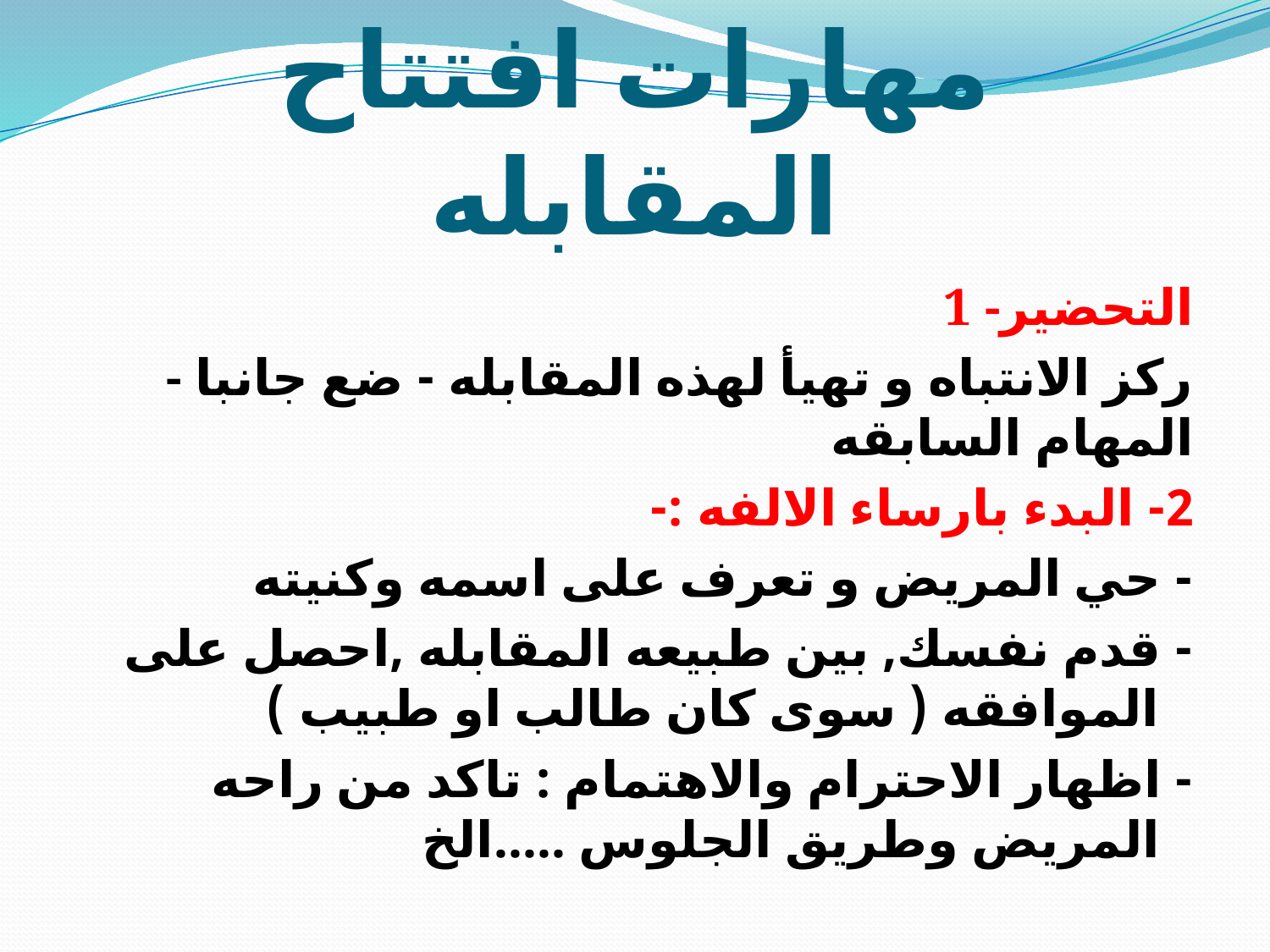

# مهارات افتتاح المقابله
1 -التحضير
- ركز الانتباه و تهيأ لهذه المقابله - ضع جانبا المهام السابقه
2- البدء بارساء الالفه :-
- حي المريض و تعرف على اسمه وكنيته
- قدم نفسك, بين طبيعه المقابله ,احصل على الموافقه ( سوى كان طالب او طبيب )
- اظهار الاحترام والاهتمام : تاكد من راحه المريض وطريق الجلوس .....الخ